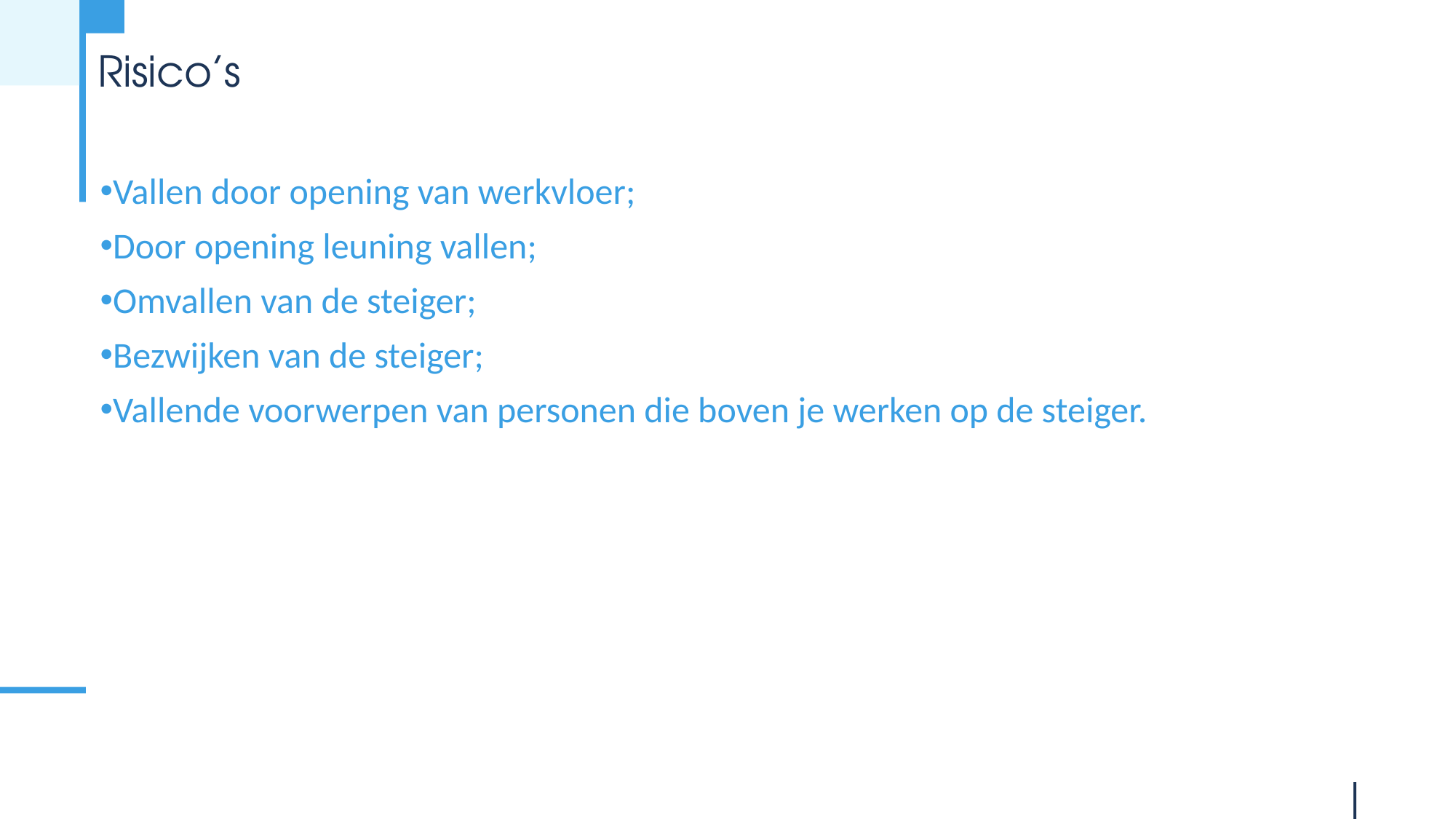

# Risico’s
Vallen door opening van werkvloer;
Door opening leuning vallen;
Omvallen van de steiger;
Bezwijken van de steiger;
Vallende voorwerpen van personen die boven je werken op de steiger.